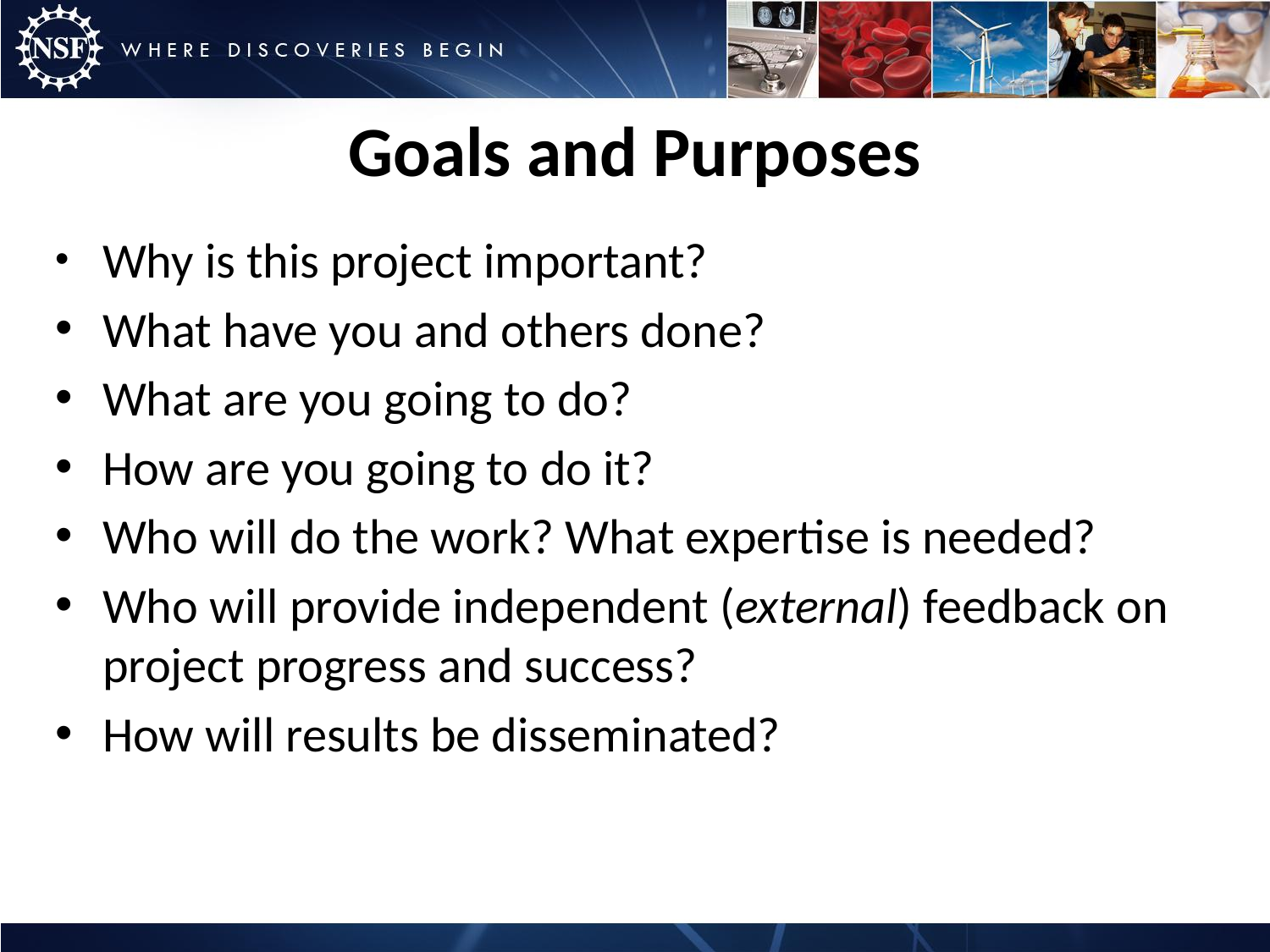

# Goals and Purposes
Why is this project important?
What have you and others done?
What are you going to do?
How are you going to do it?
Who will do the work? What expertise is needed?
Who will provide independent (external) feedback on project progress and success?
How will results be disseminated?